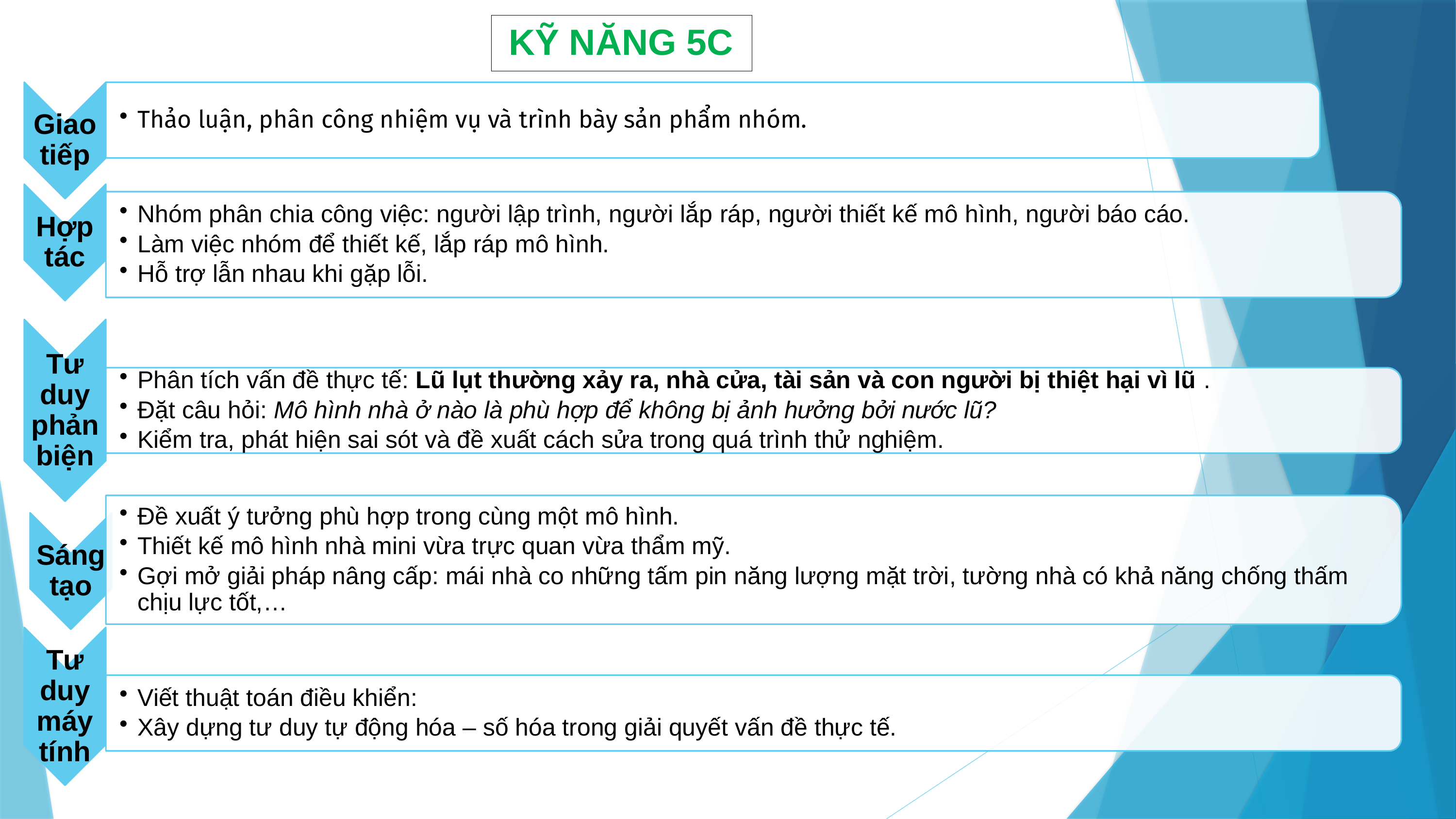

# KỸ NĂNG 5C
Giao tiếp
Thảo luận, phân công nhiệm vụ và trình bày sản phẩm nhóm.
Hợp tác
Nhóm phân chia công việc: người lập trình, người lắp ráp, người thiết kế mô hình, người báo cáo.
Làm việc nhóm để thiết kế, lắp ráp mô hình.
Hỗ trợ lẫn nhau khi gặp lỗi.
Tư duy phản biện
Phân tích vấn đề thực tế: Lũ lụt thường xảy ra, nhà cửa, tài sản và con người bị thiệt hại vì lũ .
Đặt câu hỏi: Mô hình nhà ở nào là phù hợp để không bị ảnh hưởng bởi nước lũ?
Kiểm tra, phát hiện sai sót và đề xuất cách sửa trong quá trình thử nghiệm.
Sáng tạo
Đề xuất ý tưởng phù hợp trong cùng một mô hình.
Thiết kế mô hình nhà mini vừa trực quan vừa thẩm mỹ.
Gợi mở giải pháp nâng cấp: mái nhà co những tấm pin năng lượng mặt trời, tường nhà có khả năng chống thấm chịu lực tốt,…
Tư duy máy tính
Viết thuật toán điều khiển:
Xây dựng tư duy tự động hóa – số hóa trong giải quyết vấn đề thực tế.